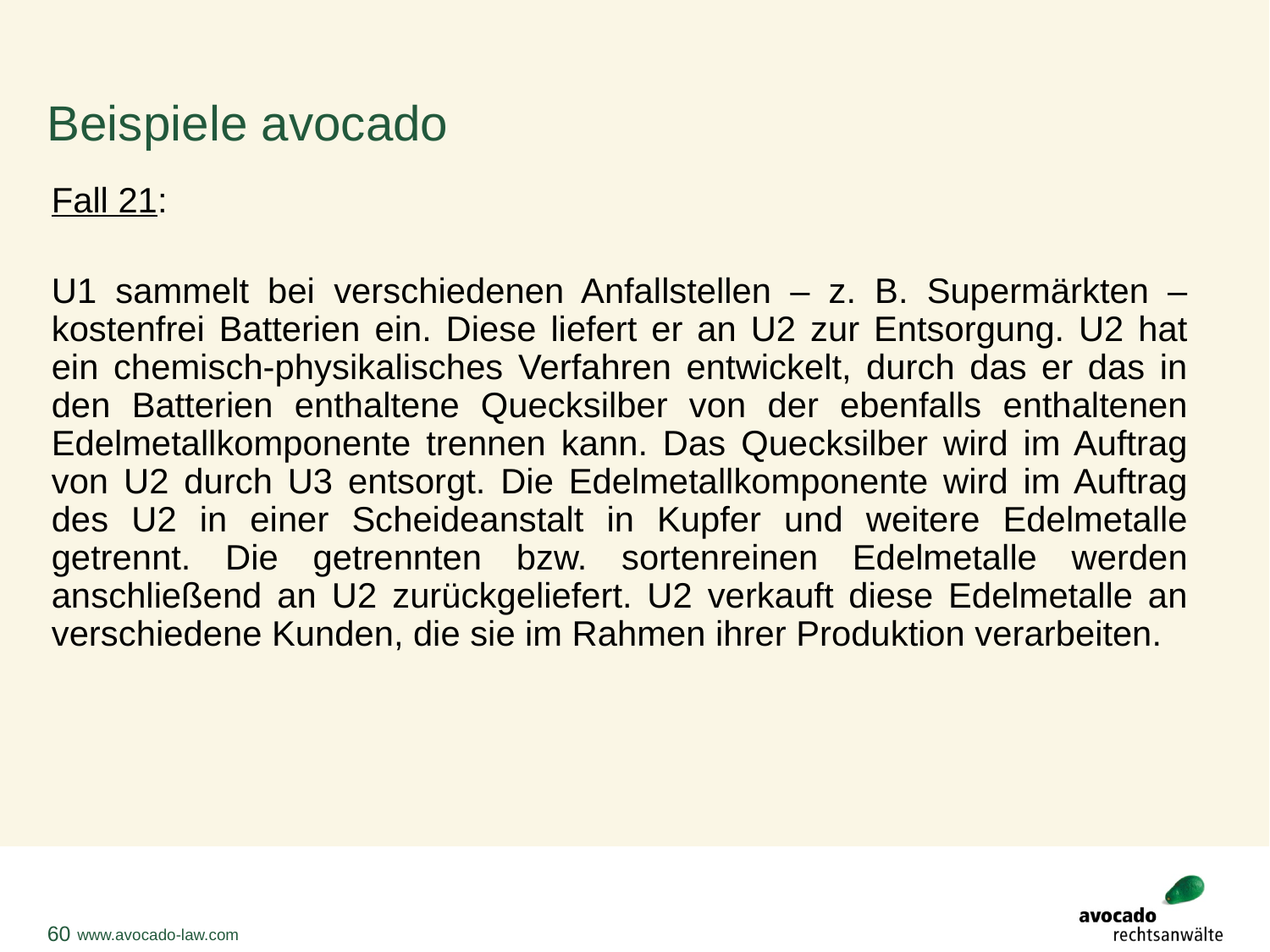

# Beispiele avocado
Fall 21:

U1 sammelt bei verschiedenen Anfallstellen – z. B. Supermärkten – kostenfrei Batterien ein. Diese liefert er an U2 zur Entsorgung. U2 hat ein chemisch-physikalisches Verfahren entwickelt, durch das er das in den Batterien enthaltene Quecksilber von der ebenfalls enthaltenen Edelmetallkomponente trennen kann. Das Quecksilber wird im Auftrag von U2 durch U3 entsorgt. Die Edelmetallkomponente wird im Auftrag des U2 in einer Scheideanstalt in Kupfer und weitere Edelmetalle getrennt. Die getrennten bzw. sortenreinen Edelmetalle werden anschließend an U2 zurückgeliefert. U2 verkauft diese Edelmetalle an verschiedene Kunden, die sie im Rahmen ihrer Produktion verarbeiten.

60